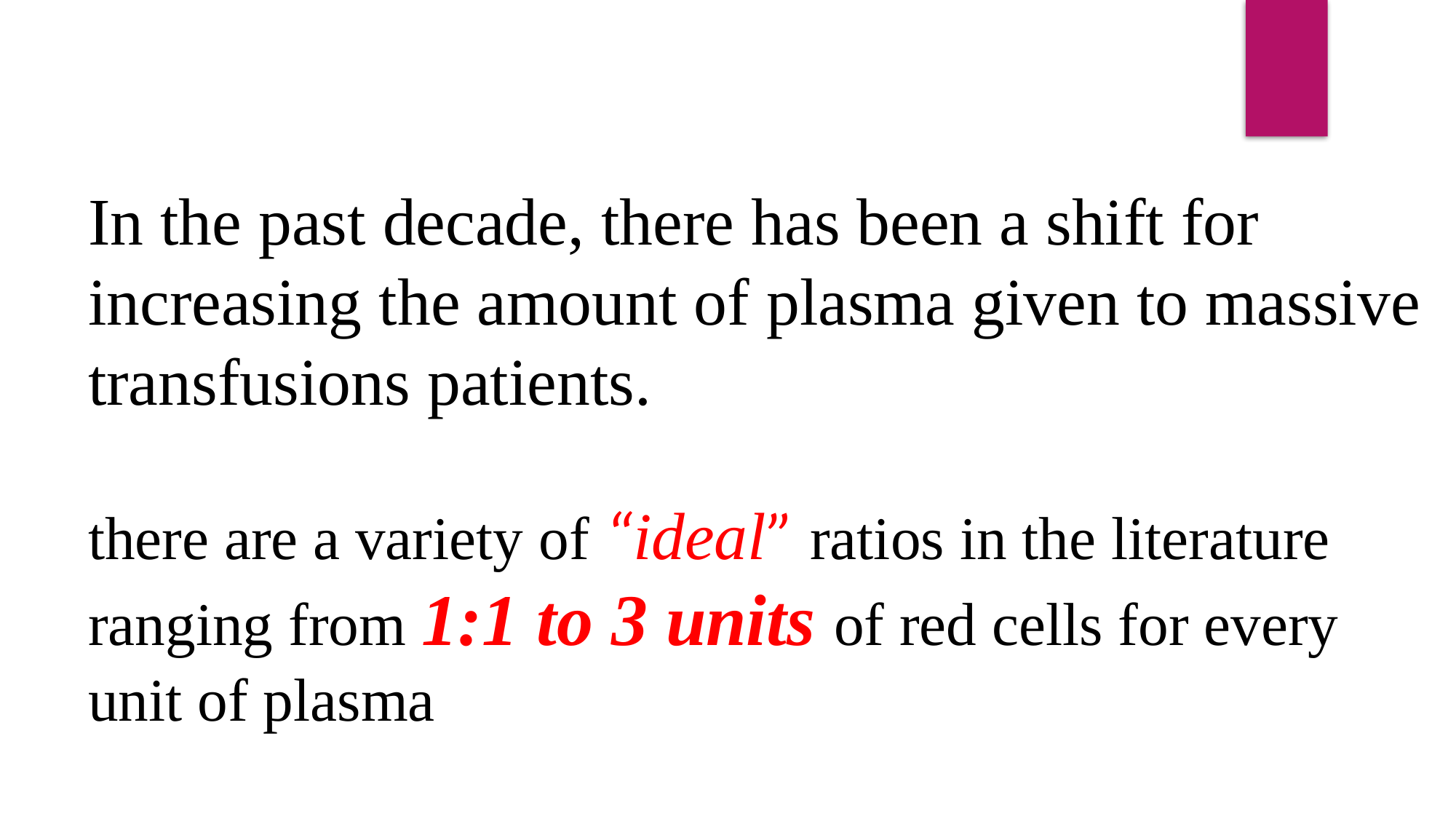

In the past decade, there has been a shift for increasing the amount of plasma given to massive transfusions patients.
there are a variety of “ideal” ratios in the literature ranging from 1:1 to 3 units of red cells for every unit of plasma